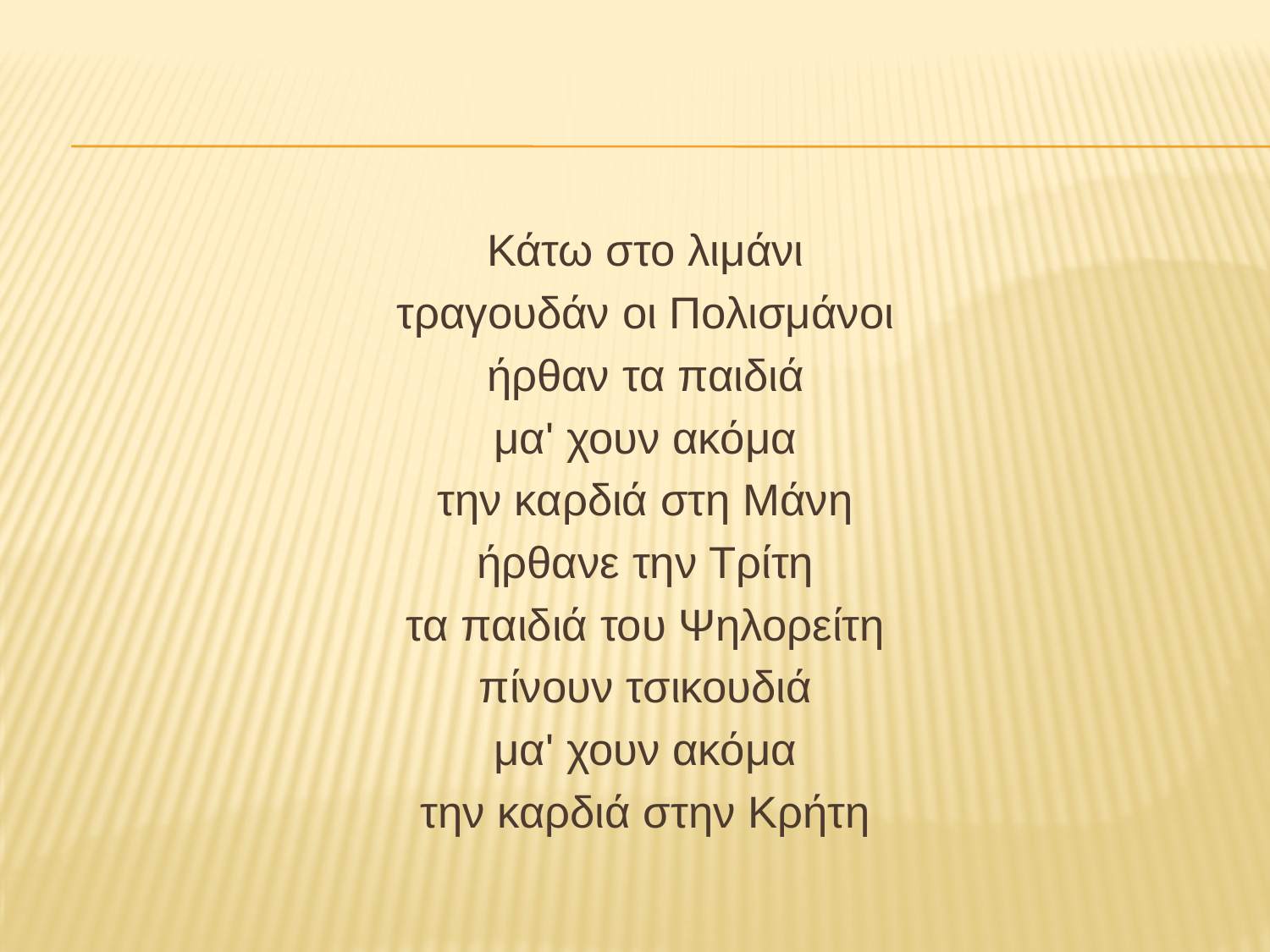

#
Κάτω στο λιμάνι
τραγουδάν οι Πολισμάνοι
ήρθαν τα παιδιά
μα' χουν ακόμα
την καρδιά στη Μάνη
ήρθανε την Τρίτη
τα παιδιά του Ψηλορείτη
πίνουν τσικουδιά
μα' χουν ακόμα
την καρδιά στην Κρήτη